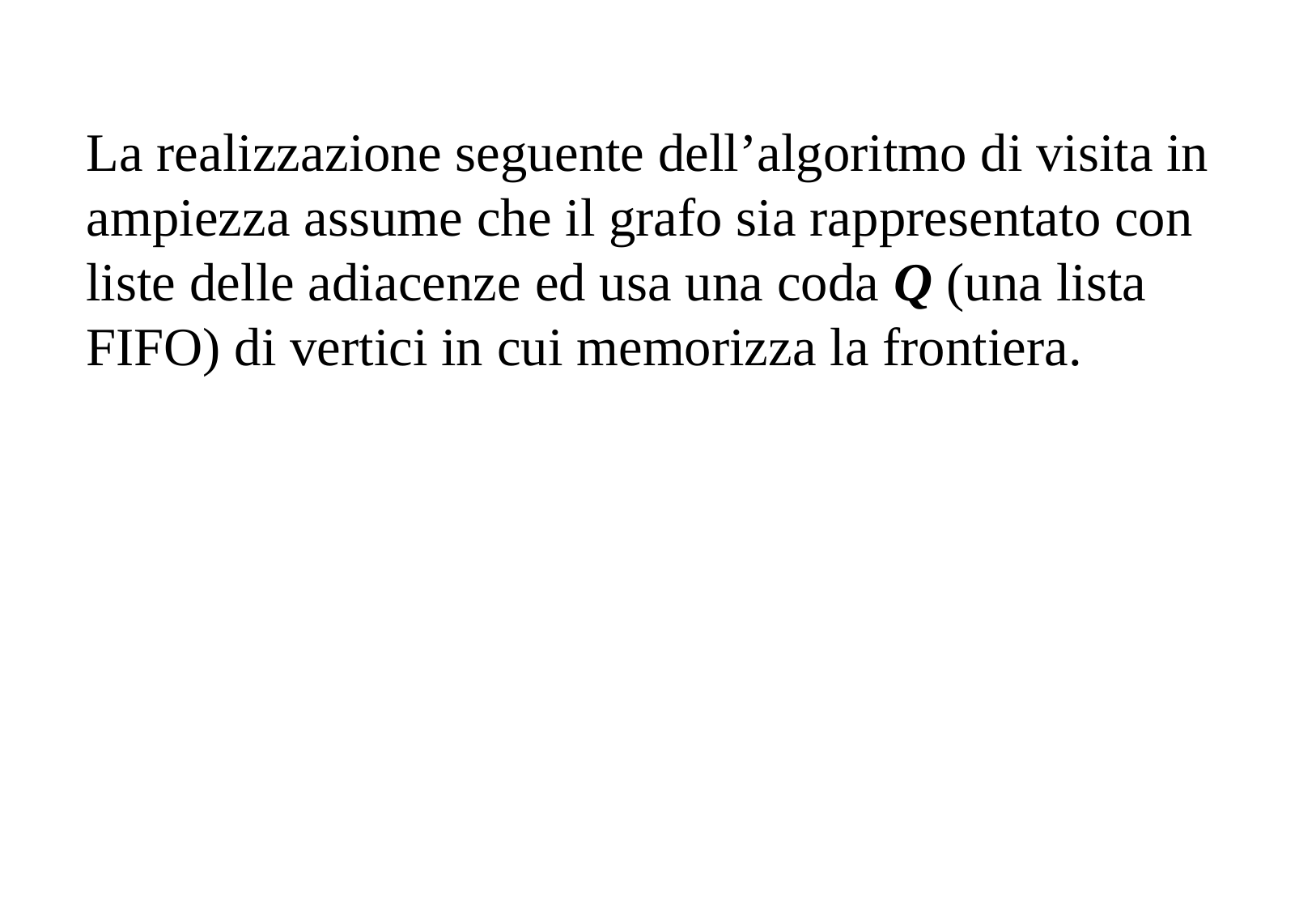

La realizzazione seguente dell’algoritmo di visita in ampiezza assume che il grafo sia rappresentato con liste delle adiacenze ed usa una coda Q (una lista FIFO) di vertici in cui memorizza la frontiera.